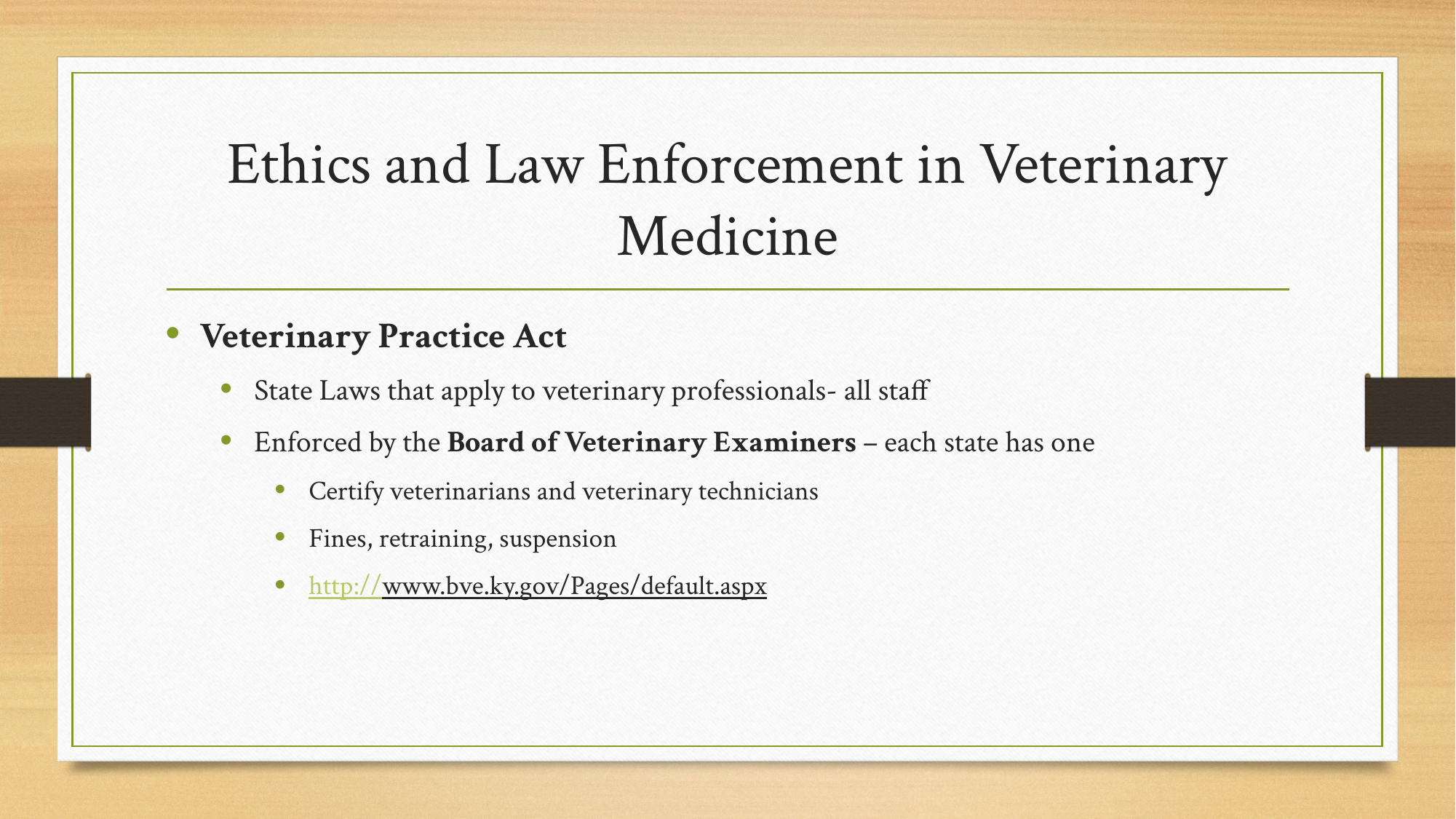

# Ethics and Law Enforcement in Veterinary Medicine
Veterinary Practice Act
State Laws that apply to veterinary professionals- all staff
Enforced by the Board of Veterinary Examiners – each state has one
Certify veterinarians and veterinary technicians
Fines, retraining, suspension
http://www.bve.ky.gov/Pages/default.aspx